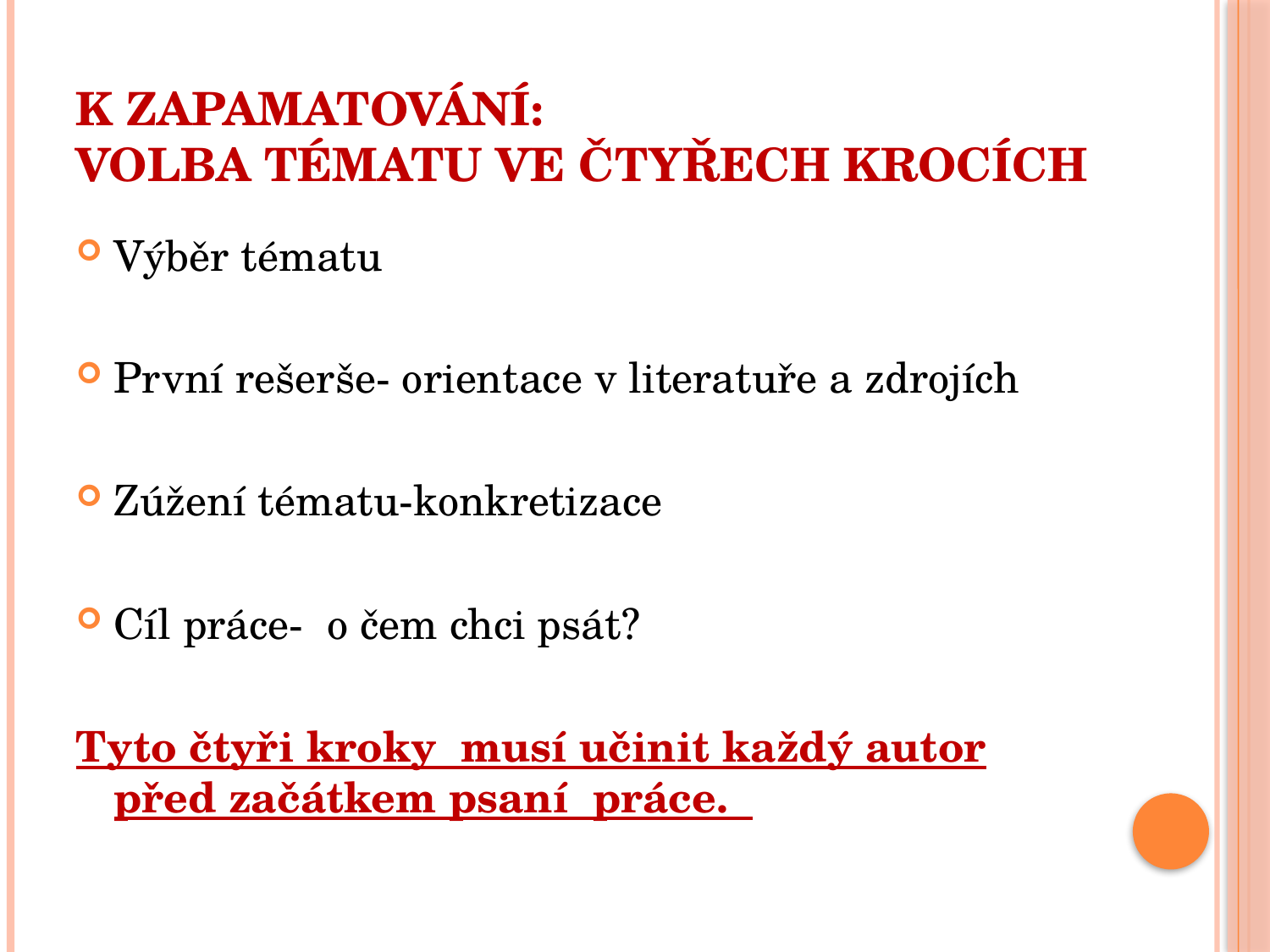

# K zapamatování: Volba tématu ve čtyřech krocích
Výběr tématu

První rešerše- orientace v literatuře a zdrojích

Zúžení tématu-konkretizace

Cíl práce-  o čem chci psát?

Tyto čtyři kroky  musí učinit každý autor před začátkem psaní  práce.